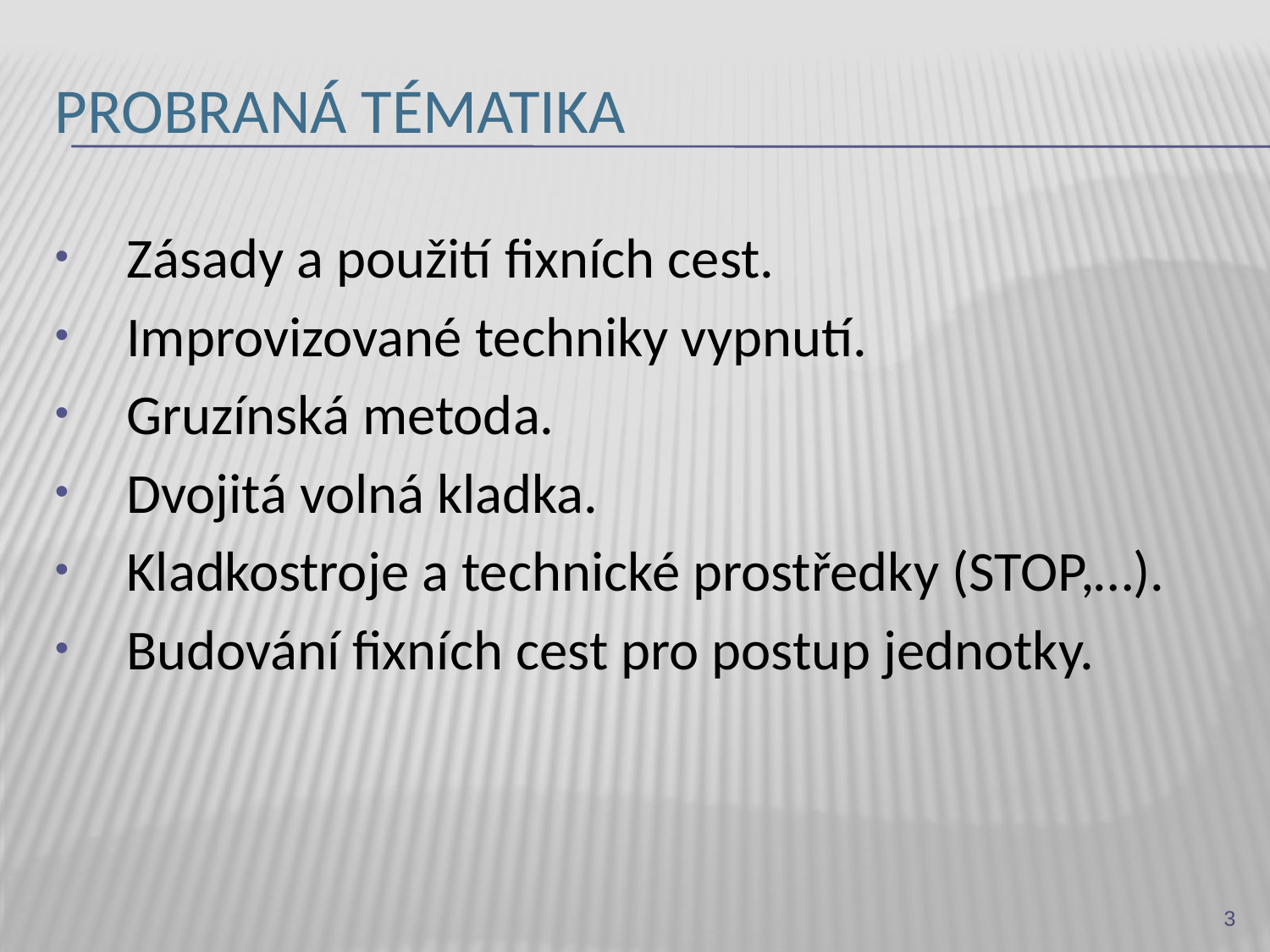

# Probraná tématika
Zásady a použití fixních cest.
Improvizované techniky vypnutí.
Gruzínská metoda.
Dvojitá volná kladka.
Kladkostroje a technické prostředky (STOP,…).
Budování fixních cest pro postup jednotky.
3